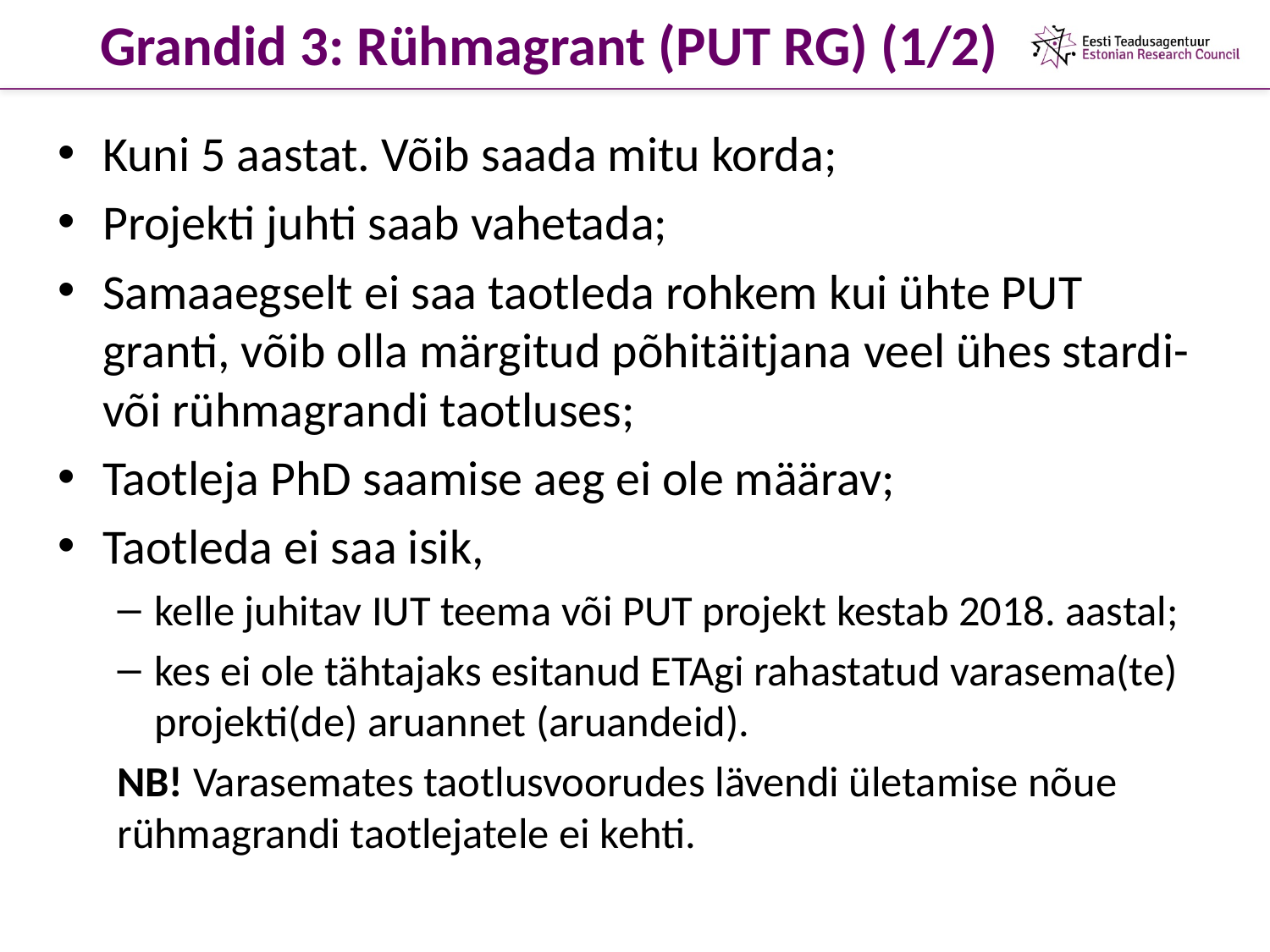

# Grandid 3: Rühmagrant (PUT RG) (1/2)
Kuni 5 aastat. Võib saada mitu korda;
Projekti juhti saab vahetada;
Samaaegselt ei saa taotleda rohkem kui ühte PUT granti, võib olla märgitud põhitäitjana veel ühes stardi- või rühmagrandi taotluses;
Taotleja PhD saamise aeg ei ole määrav;
Taotleda ei saa isik,
kelle juhitav IUT teema või PUT projekt kestab 2018. aastal;
kes ei ole tähtajaks esitanud ETAgi rahastatud varasema(te) projekti(de) aruannet (aruandeid).
NB! Varasemates taotlusvoorudes lävendi ületamise nõue rühmagrandi taotlejatele ei kehti.